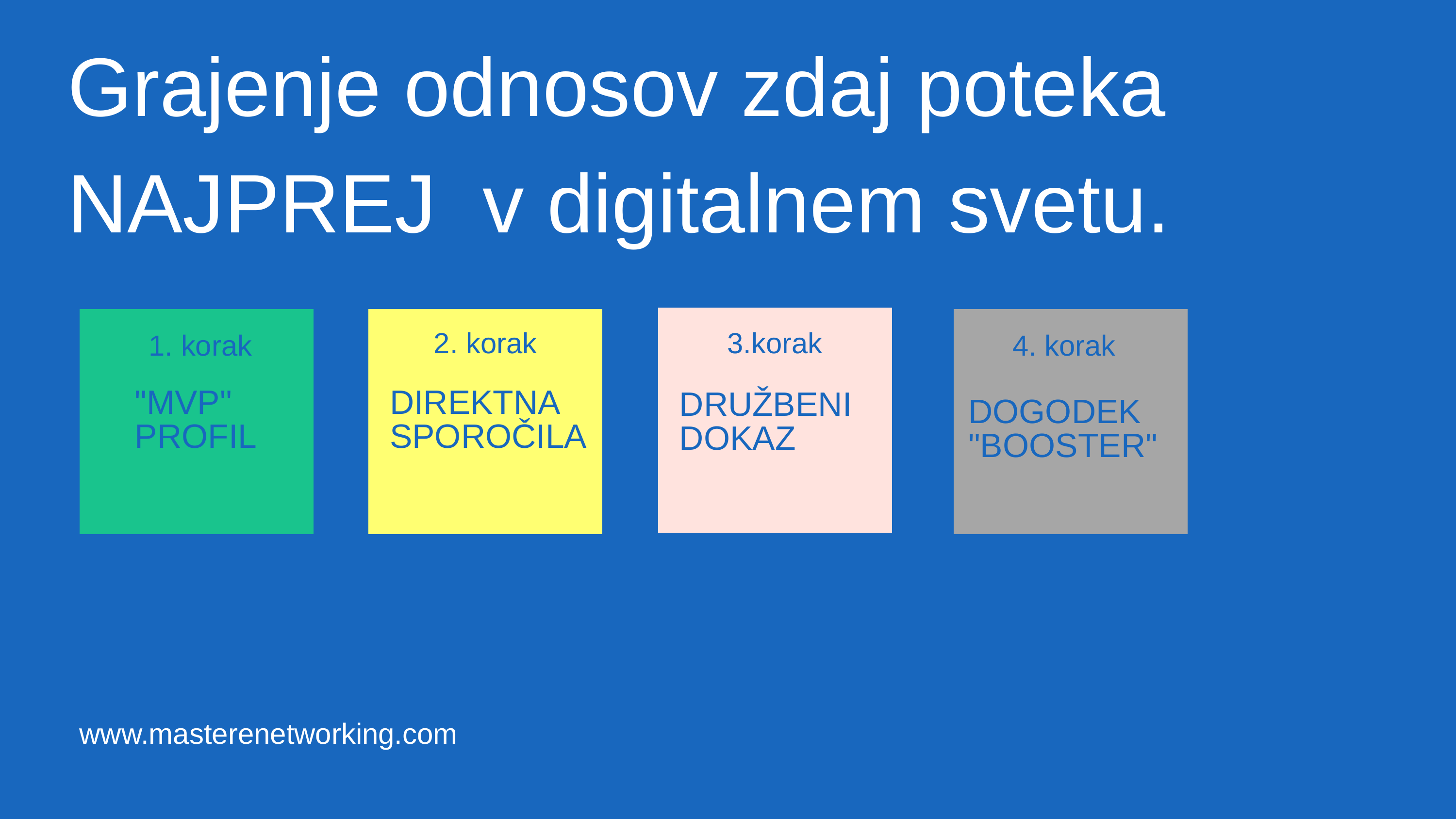

Grajenje odnosov zdaj poteka NAJPREJ  v digitalnem svetu.

2. korak
3.korak
 1. korak
4. korak

"MVP"
PROFIL
DIREKTNA SPOROČILA
DRUŽBENI DOKAZ
DOGODEK "BOOSTER"
www.masterenetworking.com